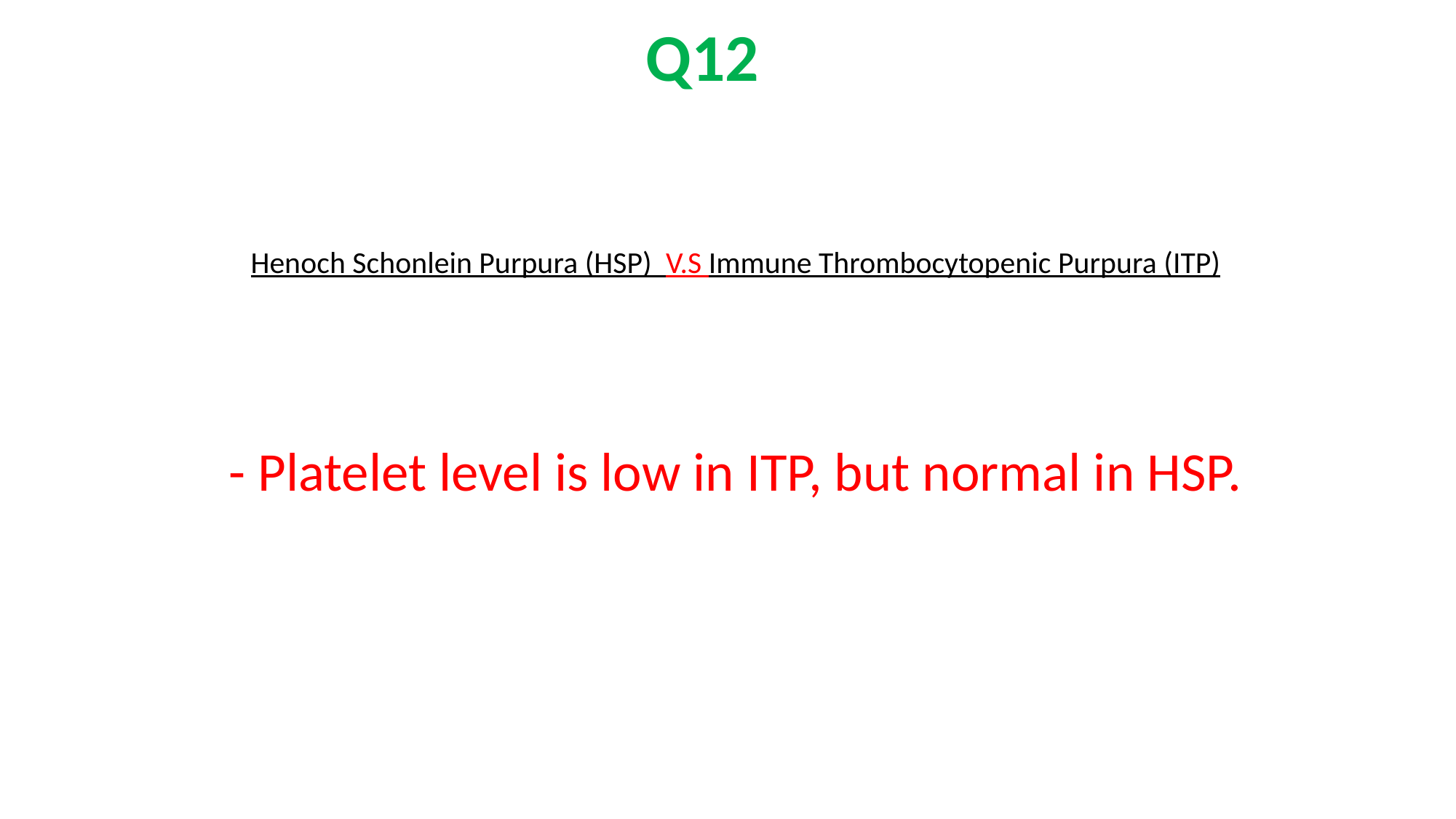

Q12
# Henoch Schonlein Purpura (HSP)  V.S Immune Thrombocytopenic Purpura (ITP) - Platelet level is low in ITP, but normal in HSP.